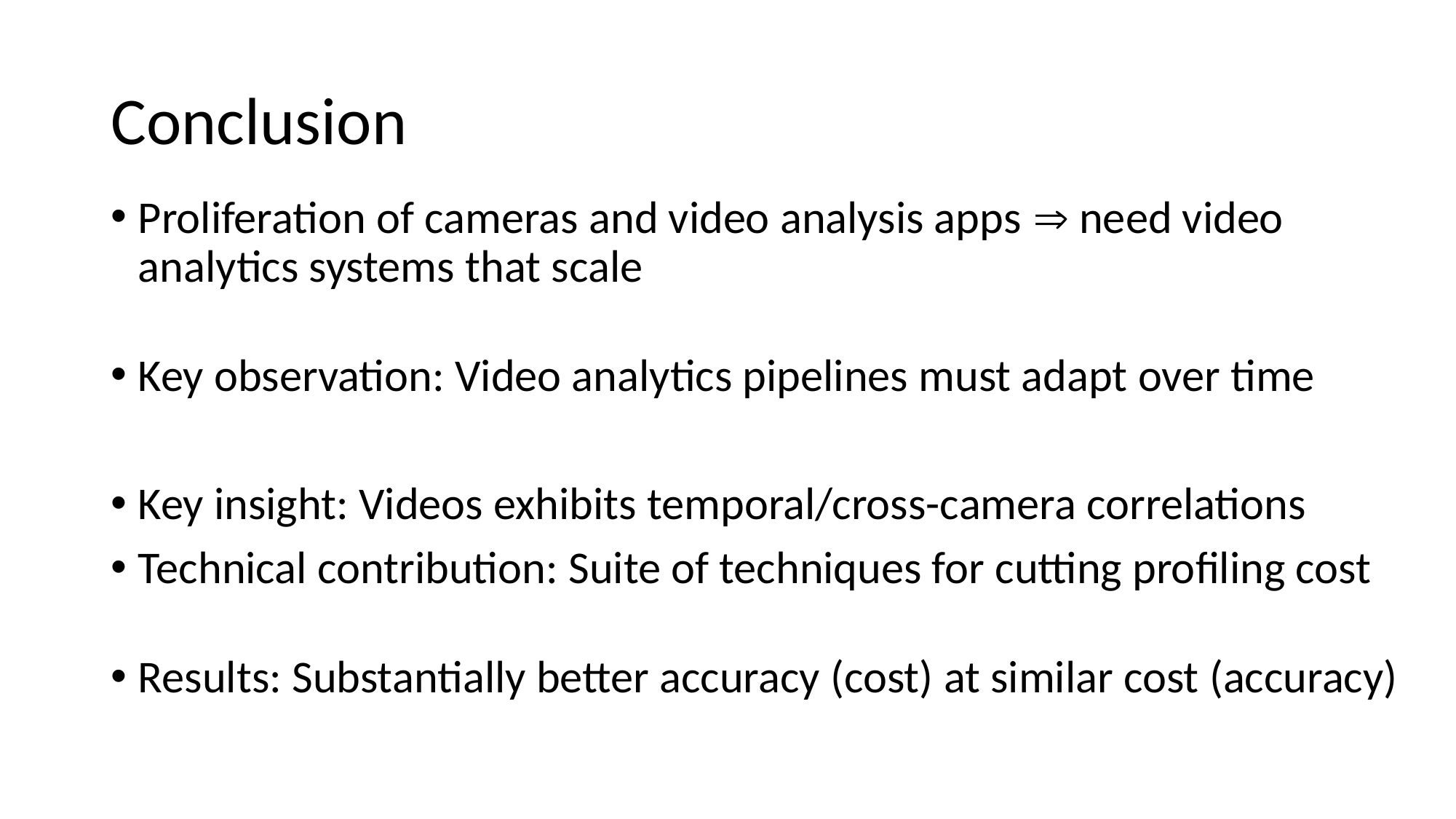

# Conclusion
Proliferation of cameras and video analysis apps ⇒ need video analytics systems that scale

Key observation: Video analytics pipelines must adapt over time

Key insight: Videos exhibits temporal/cross-camera correlations
Technical contribution: Suite of techniques for cutting profiling cost

Results: Substantially better accuracy (cost) at similar cost (accuracy)